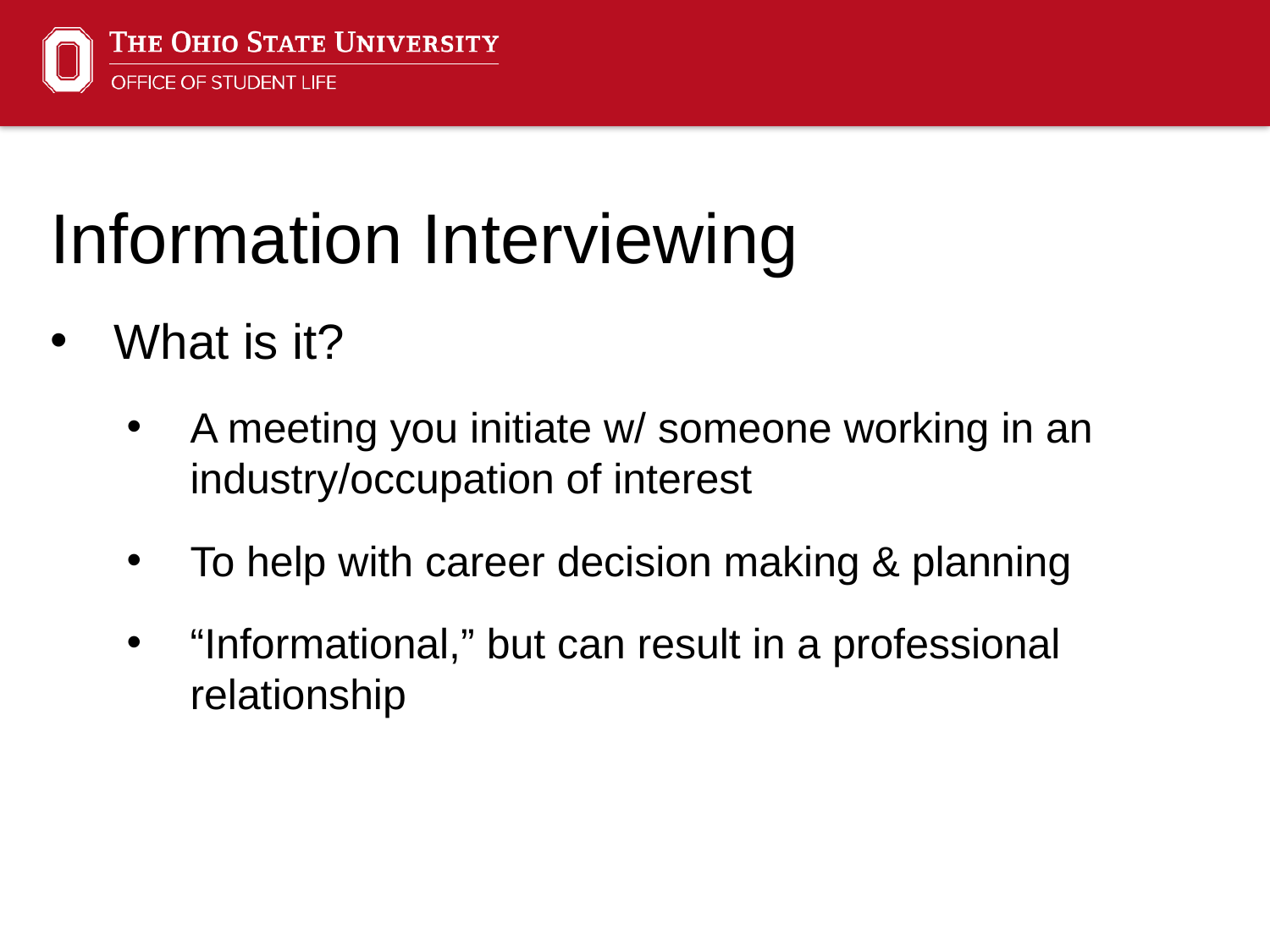

Information Interviewing
What is it?
A meeting you initiate w/ someone working in an industry/occupation of interest
To help with career decision making & planning
“Informational,” but can result in a professional relationship